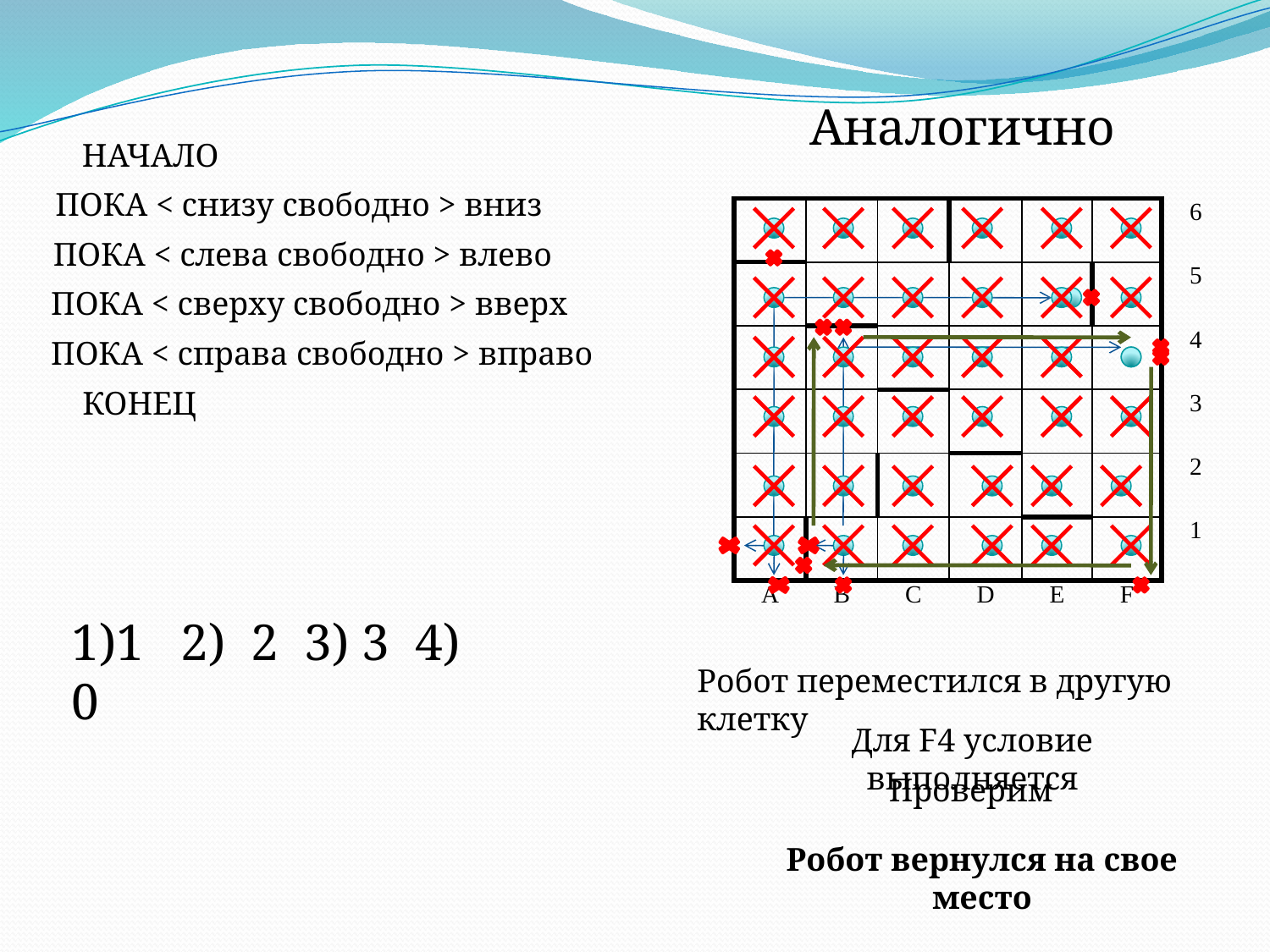

Аналогично
НАЧАЛО
ПОКА < снизу свободно > вниз
|  |  |  |  |  |  | 6 |
| --- | --- | --- | --- | --- | --- | --- |
|  |  |  |  |  |  | 5 |
|  |  |  |  |  |  | 4 |
|  |  |  |  |  |  | 3 |
|  |  |  |  |  |  | 2 |
|  |  |  |  |  |  | 1 |
| A | B | C | D | E | F |  |

ПОКА < слева свободно > влево

ПОКА < сверху свободно > вверх

ПОКА < справа свободно > вправо

КОНЕЦ

1)     2)  2  3) 3  4)  0
1
Робот переместился в другую клетку
Для F4 условие выполняется
Проверим
Робот вернулся на свое место